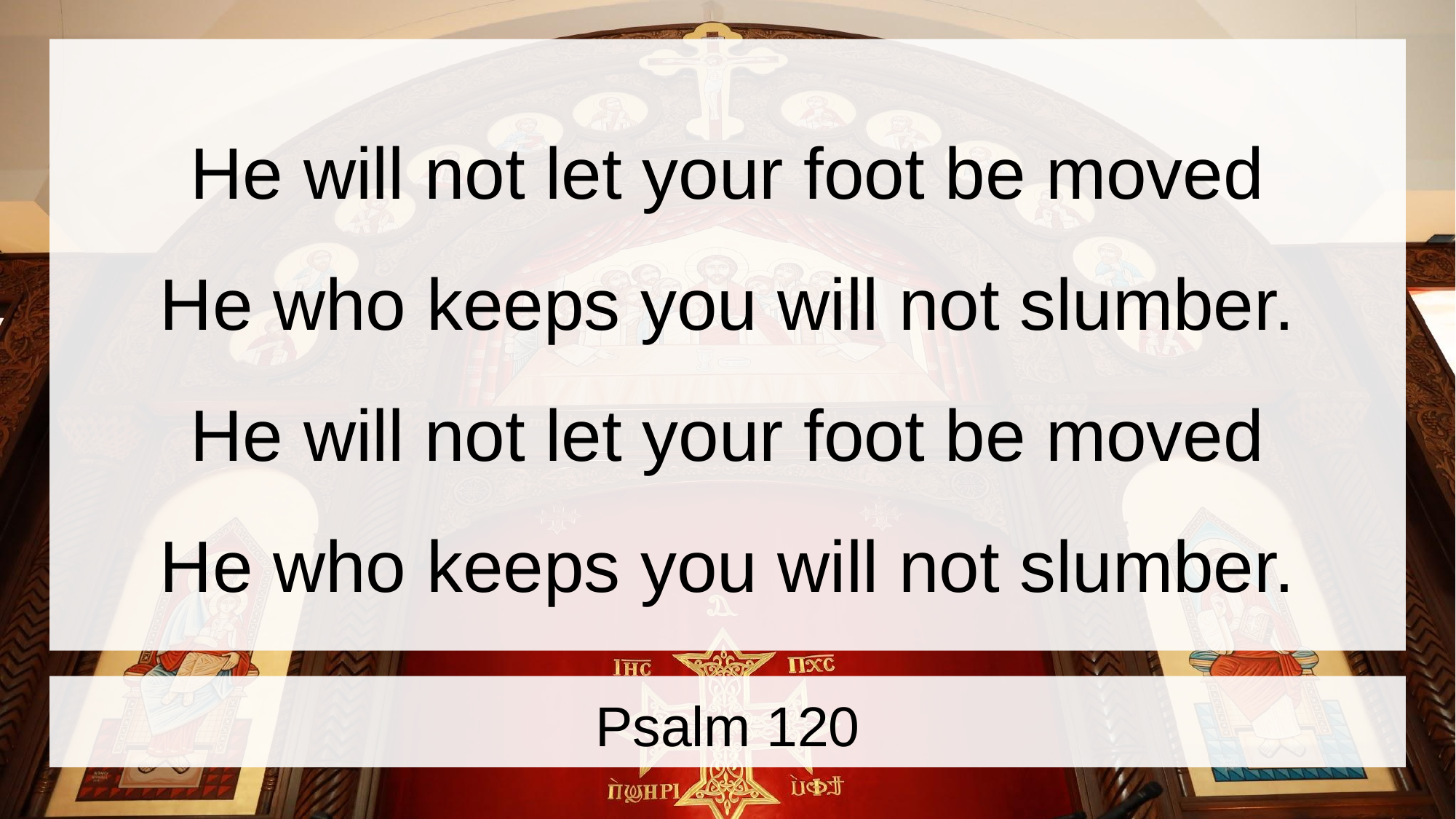

He will not let your foot be moved
He who keeps you will not slumber.
He will not let your foot be moved
He who keeps you will not slumber.
# Psalm 120